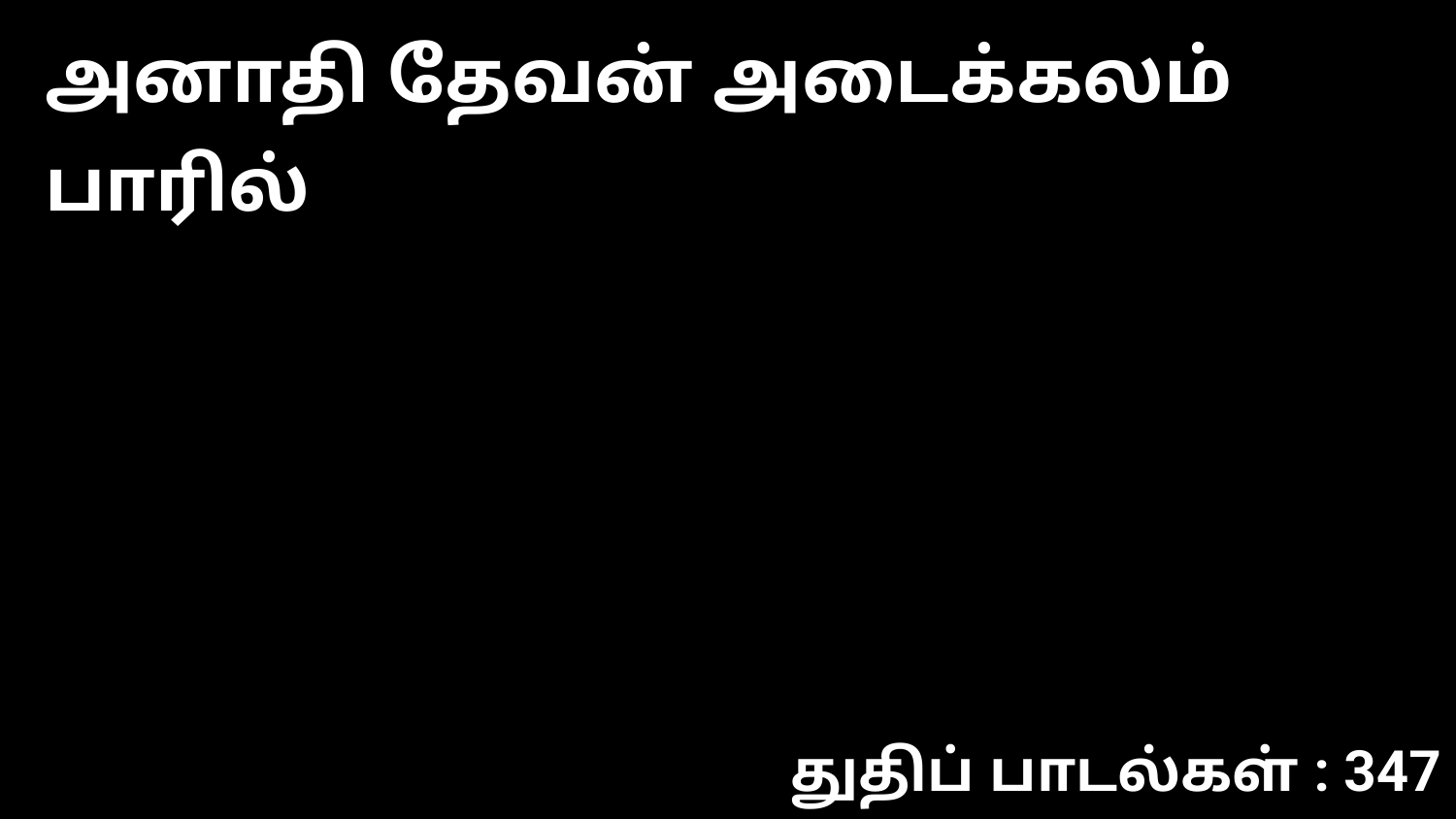

அனாதி தேவன் அடைக்கலம் பாரில்
துதிப் பாடல்கள் : 347